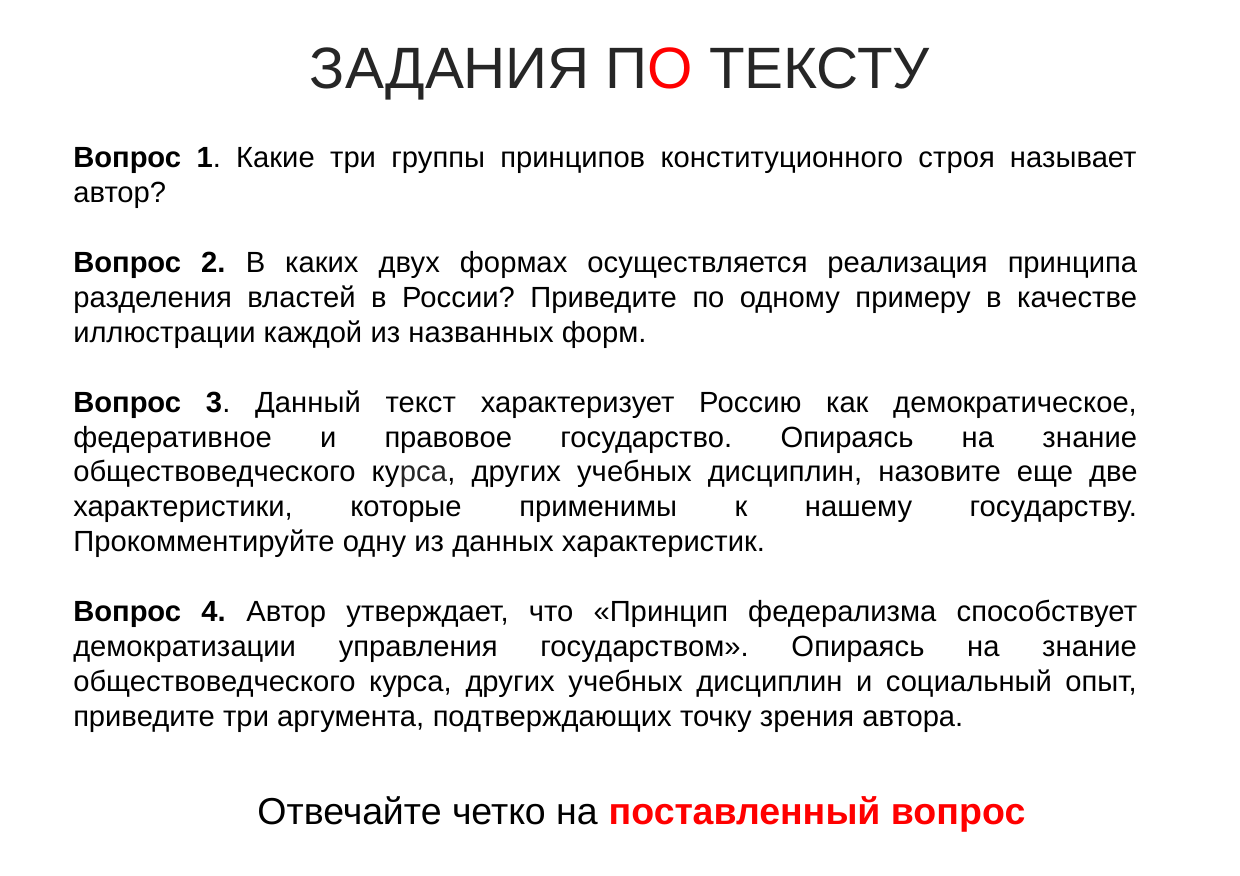

ЗАДАНИЯ ПО ТЕКСТУ

Вопрос 1. Какие три группы принципов конституционного строя называет автор?

Вопрос 2. В каких двух формах осуществляется реализация принципа разделения властей в России? Приведите по одному примеру в качестве иллюстрации каждой из названных форм.

Вопрос 3. Данный текст характеризует Россию как демократическое, федеративное и правовое государство. Опираясь на знание обществоведческого курса, других учебных дисциплин, назовите еще две характеристики, которые применимы к нашему государству. Прокомментируйте одну из данных характеристик.

Вопрос 4. Автор утверждает, что «Принцип федерализма способствует демократизации управления государством». Опираясь на знание обществоведческого курса, других учебных дисциплин и социальный опыт, приведите три аргумента, подтверждающих точку зрения автора.
Отвечайте четко на поставленный вопрос